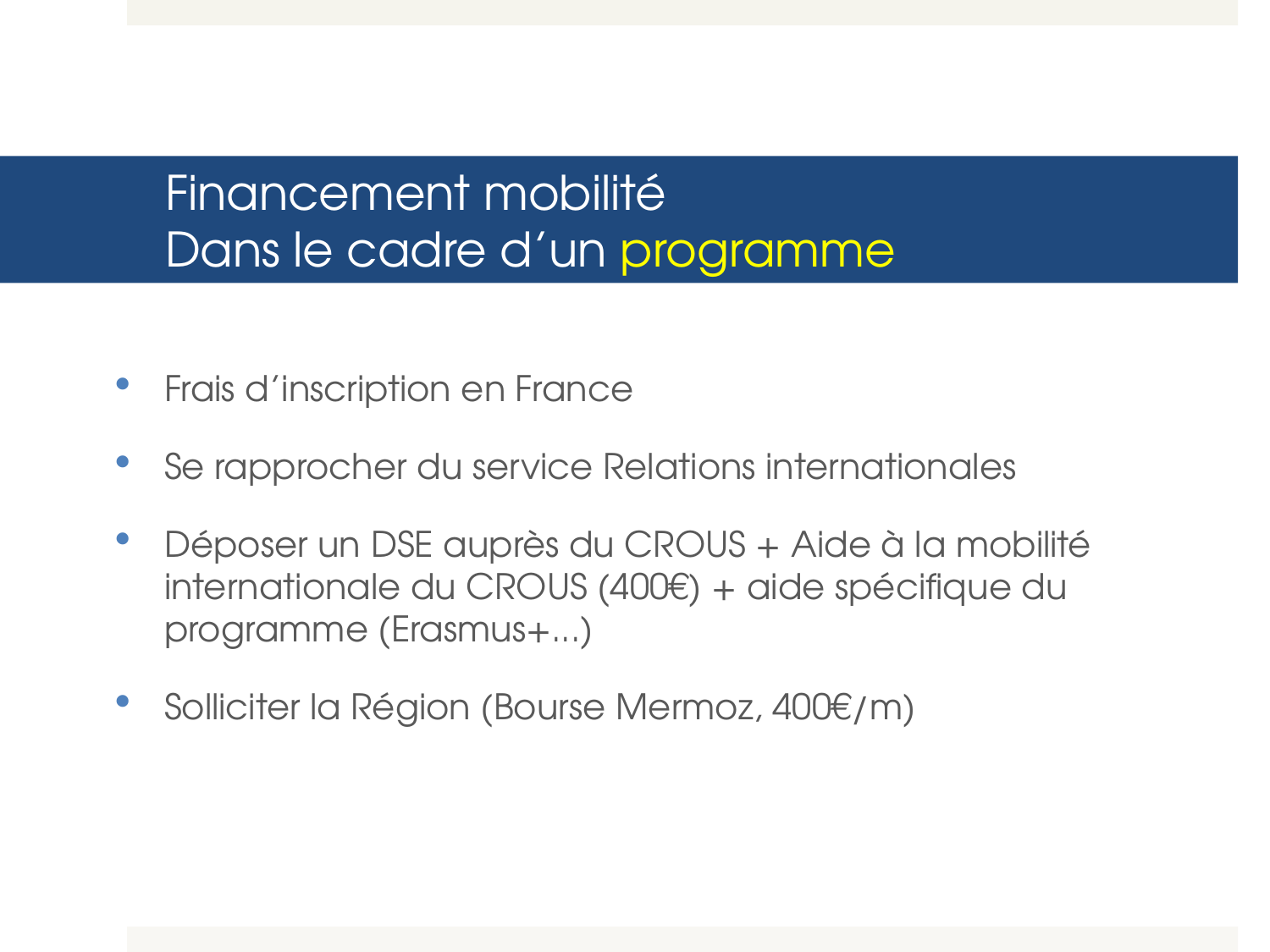

# Financement mobilité Dans le cadre d’un programme
Frais d’inscription en France
Se rapprocher du service Relations internationales
Déposer un DSE auprès du CROUS + Aide à la mobilité internationale du CROUS (400€) + aide spécifique du programme (Erasmus+...)
Solliciter la Région (Bourse Mermoz, 400€/m)